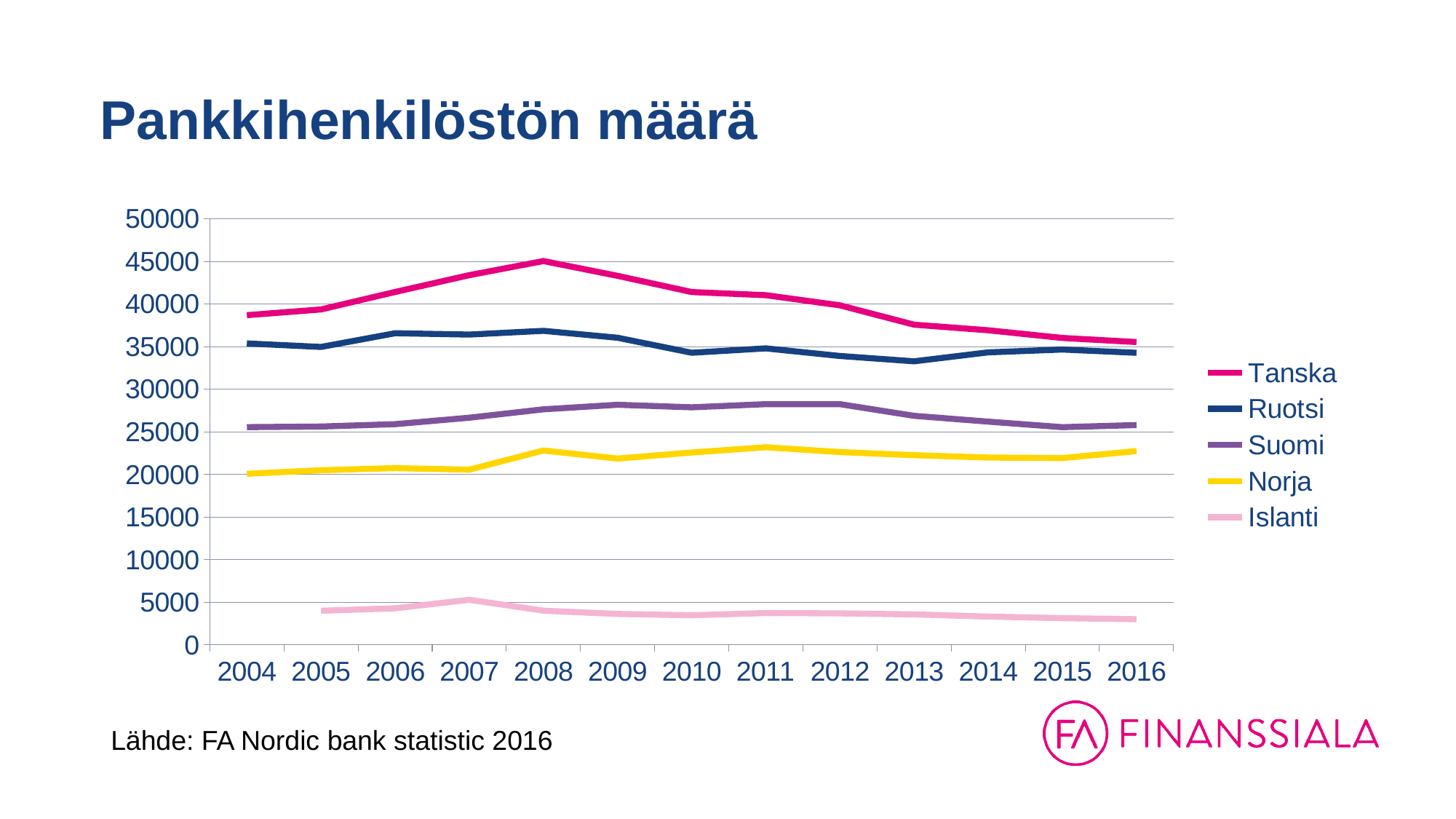

# Pankkihenkilöstön määrä

### Chart

| Category | Tanska | Ruotsi | Suomi | Norja | Islanti |
|---|---|---|---|---|---|
| 2004 | 38691.0 | 35375.0 | 25555.0 | 20081.0 | None |
| 2005 | 39360.0 | 34963.0 | 25626.0 | 20496.0 | 4008.0 |
| 2006 | 41413.0 | 36571.0 | 25903.0 | 20746.0 | 4300.0 |
| 2007 | 43388.0 | 36414.0 | 26663.0 | 20558.0 | 5300.0 |
| 2008 | 45040.0 | 36853.0 | 27645.0 | 22812.0 | 4023.0 |
| 2009 | 43305.0 | 36041.0 | 28180.0 | 21862.0 | 3640.0 |
| 2010 | 41405.0 | 34283.0 | 27880.0 | 22578.0 | 3482.0 |
| 2011 | 41033.0 | 34799.0 | 28251.0 | 23193.0 | 3744.0 |
| 2012 | 39846.0 | 33904.0 | 28250.0 | 22626.0 | 3704.0 |
| 2013 | 37578.0 | 33277.0 | 26886.0 | 22257.0 | 3582.0 |
| 2014 | 36921.0 | 34329.0 | 26204.0 | 21988.0 | 3329.0 |
| 2015 | 36017.0 | 34660.0 | 25551.0 | 21923.0 | 3144.0 |
| 2016 | 35537.0 | 34278.0 | 25800.0 | 22745.0 | 3026.0 |
Lähde: FA Nordic bank statistic 2016